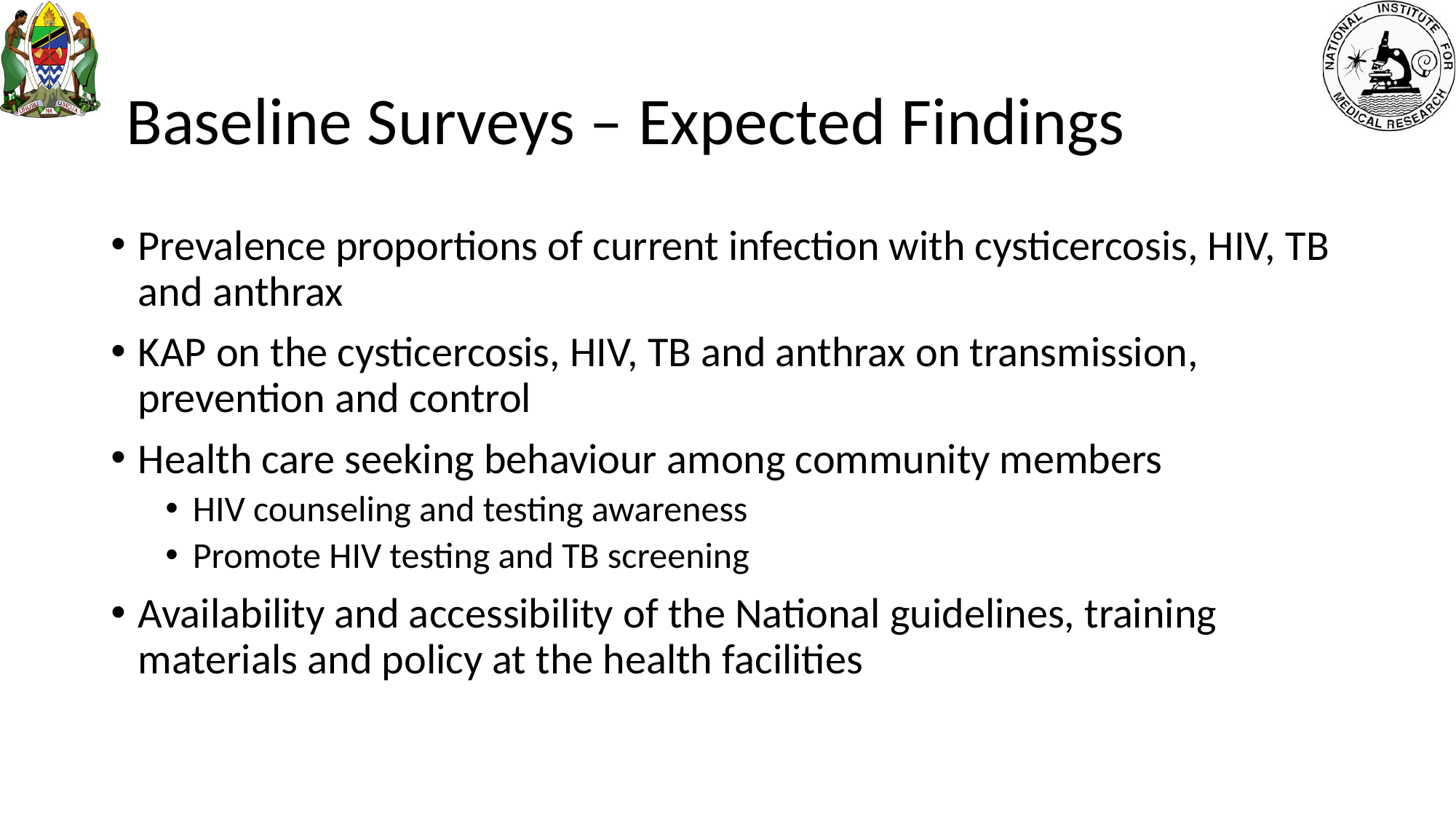

# Baseline Surveys – Expected Findings
Prevalence proportions of current infection with cysticercosis, HIV, TB and anthrax
KAP on the cysticercosis, HIV, TB and anthrax on transmission, prevention and control
Health care seeking behaviour among community members
HIV counseling and testing awareness
Promote HIV testing and TB screening
Availability and accessibility of the National guidelines, training materials and policy at the health facilities